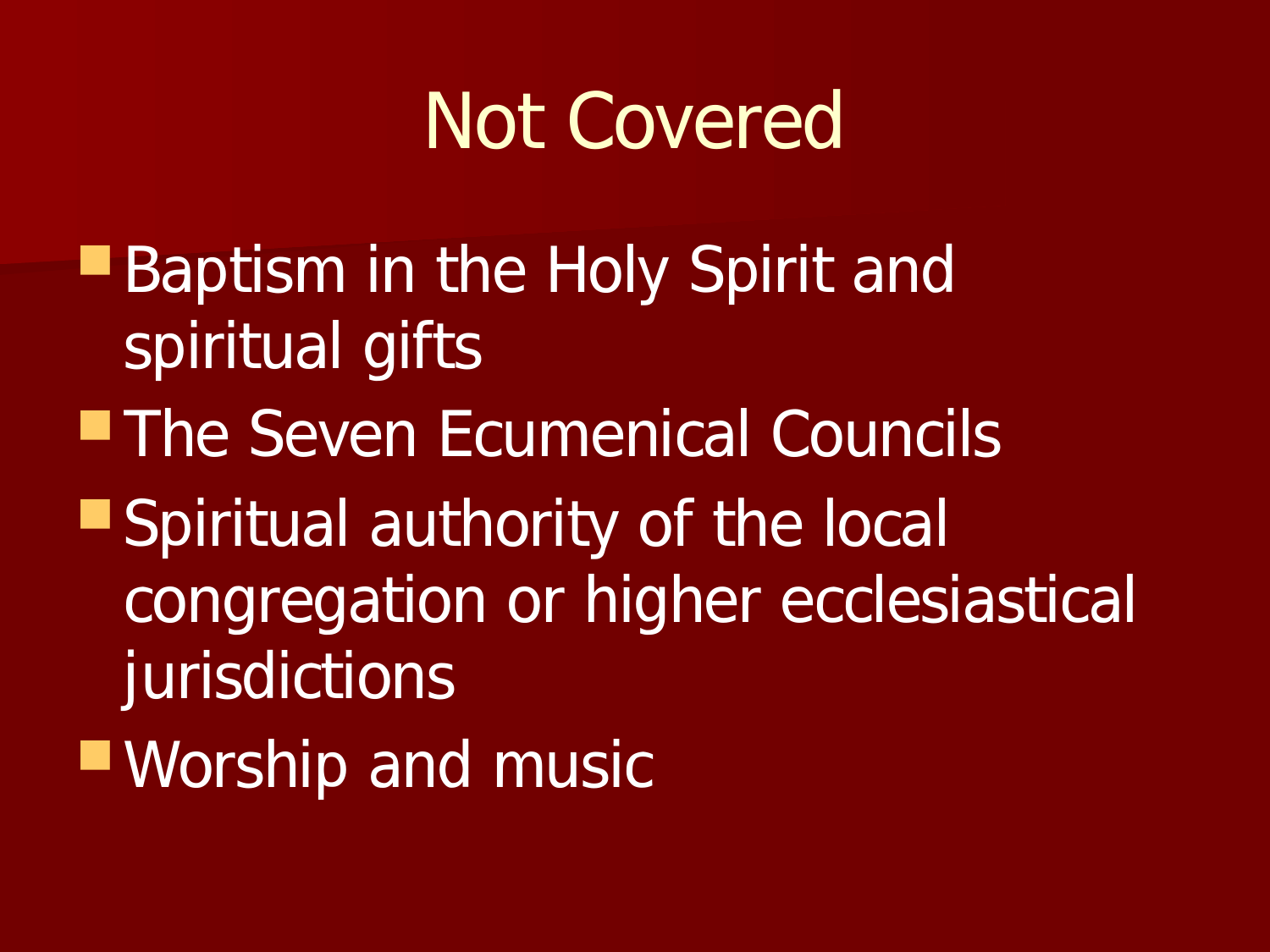

# Not Covered
Baptism in the Holy Spirit and spiritual gifts
The Seven Ecumenical Councils
Spiritual authority of the local congregation or higher ecclesiastical jurisdictions
Worship and music